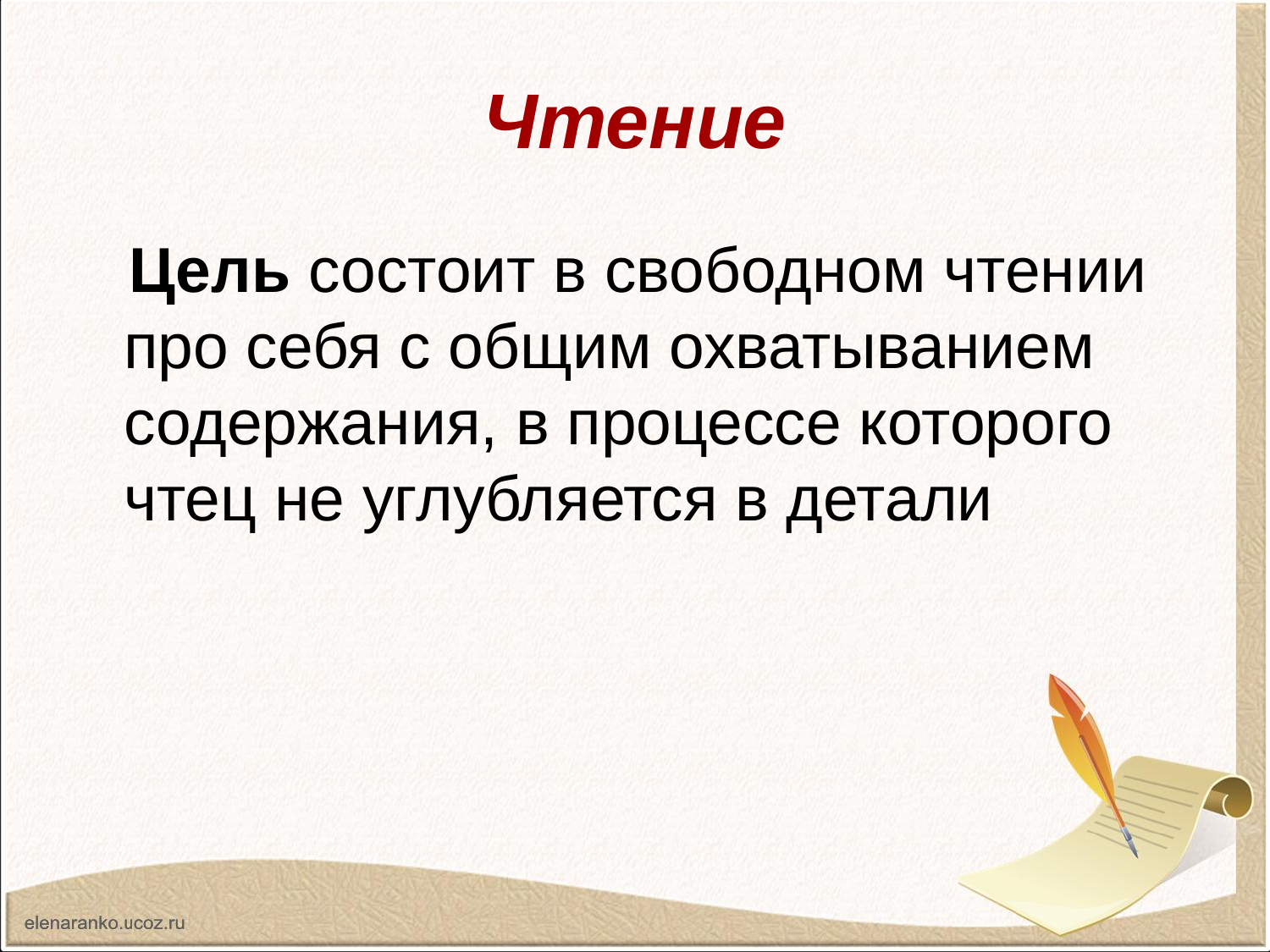

# Чтение
   Цель состоит в свободном чтении про себя с общим охватыванием содержания, в процессе которого чтец не углубляется в детали